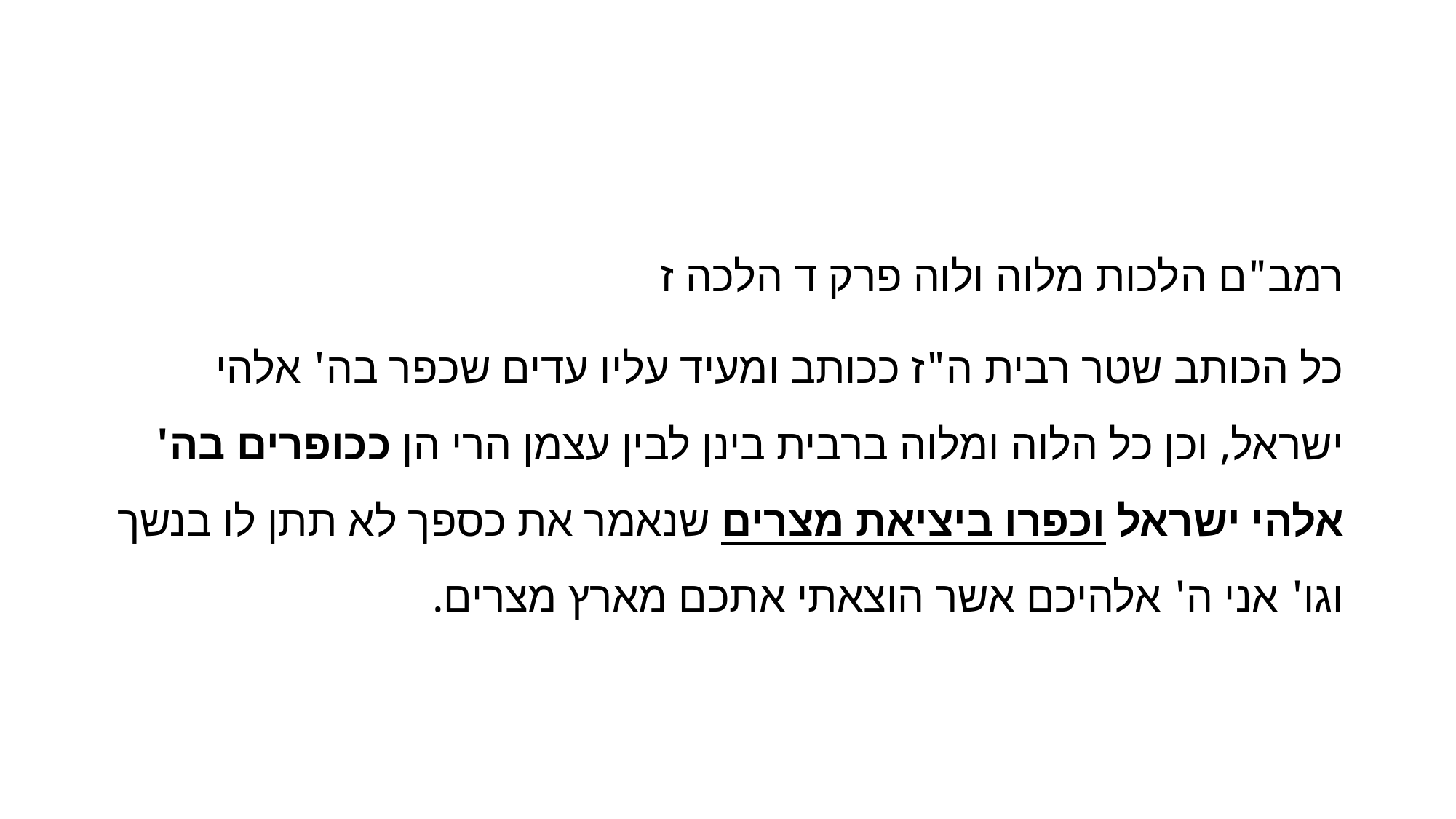

#
רמב"ם הלכות מלוה ולוה פרק ד הלכה ז
כל הכותב שטר רבית ה"ז ככותב ומעיד עליו עדים שכפר בה' אלהי ישראל, וכן כל הלוה ומלוה ברבית בינן לבין עצמן הרי הן ככופרים בה' אלהי ישראל וכפרו ביציאת מצרים שנאמר את כספך לא תתן לו בנשך וגו' אני ה' אלהיכם אשר הוצאתי אתכם מארץ מצרים.